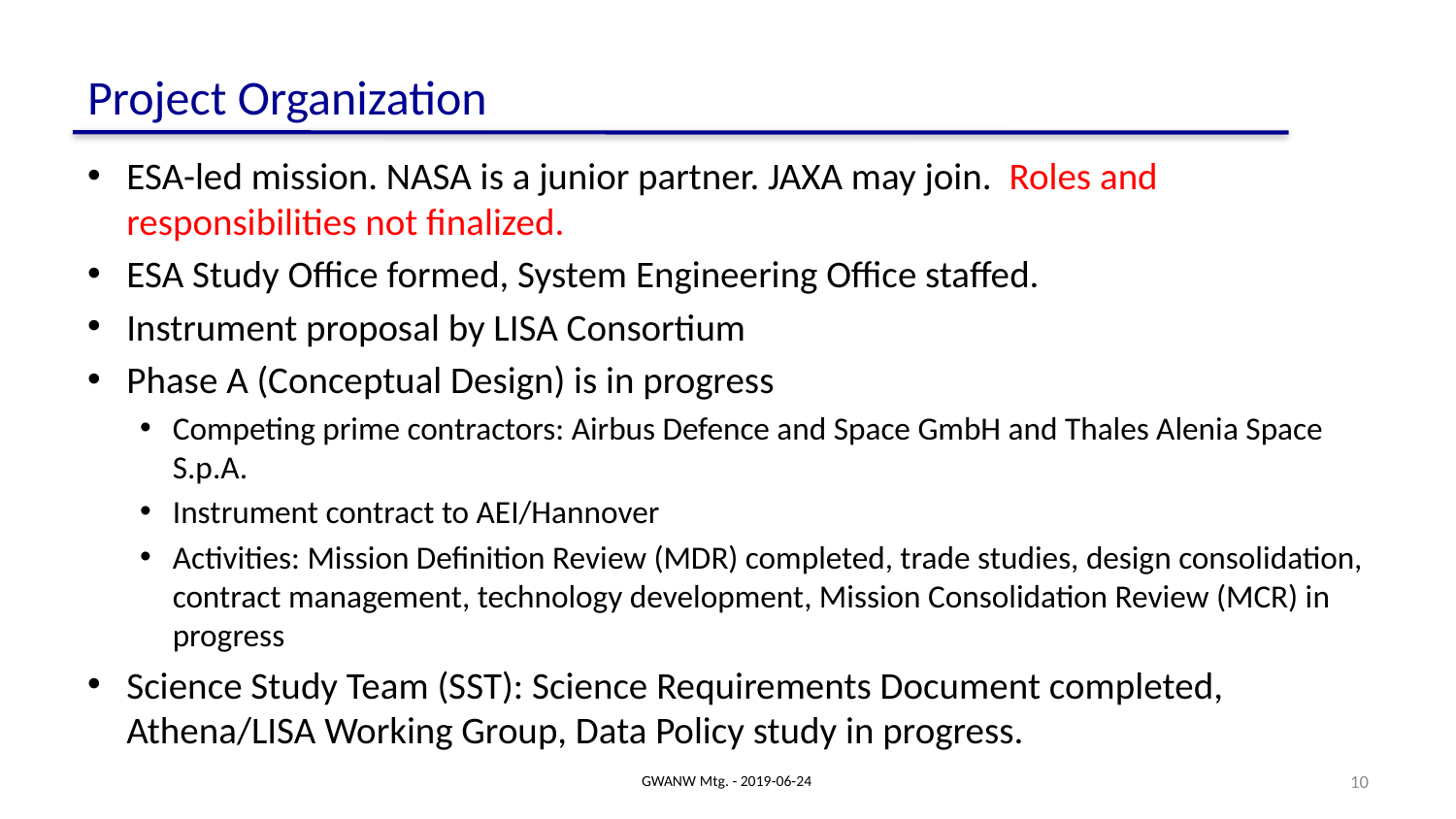

# Project Organization
ESA-led mission. NASA is a junior partner. JAXA may join.  Roles and responsibilities not finalized.
ESA Study Office formed, System Engineering Office staffed.
Instrument proposal by LISA Consortium
Phase A (Conceptual Design) is in progress
Competing prime contractors: Airbus Defence and Space GmbH and Thales Alenia Space S.p.A.
Instrument contract to AEI/Hannover
Activities: Mission Definition Review (MDR) completed, trade studies, design consolidation, contract management, technology development, Mission Consolidation Review (MCR) in progress
Science Study Team (SST): Science Requirements Document completed, Athena/LISA Working Group, Data Policy study in progress.

GWANW Mtg. - 2019-06-24
10